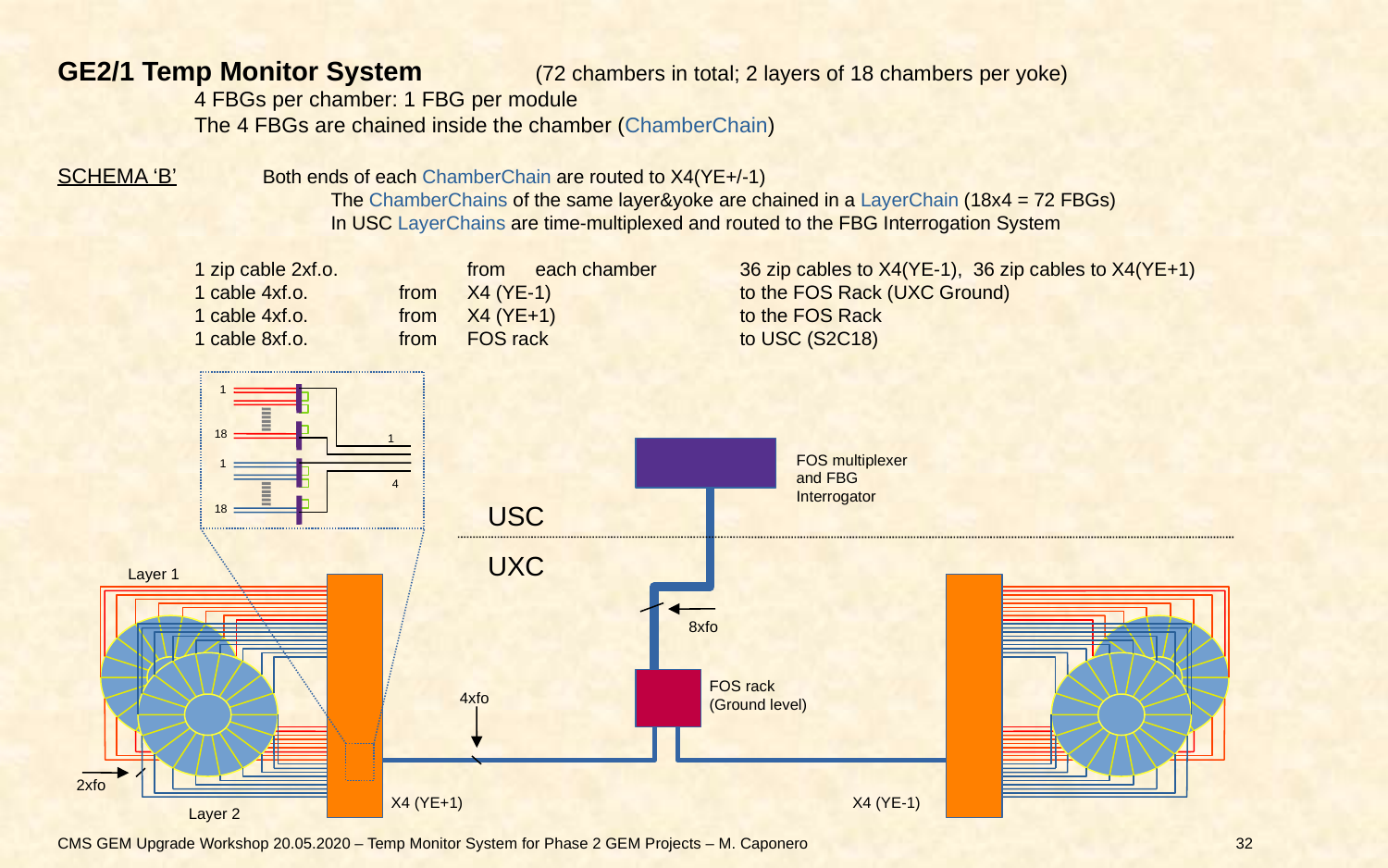

GE2/1 Temp Monitor System		(72 chambers in total; 2 layers of 18 chambers per yoke)
 		4 FBGs per chamber: 1 FBG per module
		The 4 FBGs are chained inside the chamber (ChamberChain)

SCHEMA ‘B’		Both ends of each ChamberChain are routed to X4(YE+/-1)
				The ChamberChains of the same layer&yoke are chained in a LayerChain (18x4 = 72 FBGs)
				In USC LayerChains are time-multiplexed and routed to the FBG Interrogation System

		1 zip cable 2xf.o.		from	each chamber		36 zip cables to X4(YE-1),  36 zip cables to X4(YE+1)
		1 cable 4xf.o.    		from	X4 (YE-1)			to the FOS Rack (UXC Ground)
		1 cable 4xf.o.    		from	X4 (YE+1)			to the FOS Rack
		1 cable 8xf.o. 		from 	FOS rack 			to USC (S2C18)

1

18

1

1

4

18

FOS multiplexer and FBG Interrogator

USC

UXC
Layer 1

8xfo

FOS rack
(Ground level)
4xfo

2xfo

X4 (YE+1)
X4 (YE-1)
Layer 2
CMS GEM Upgrade Workshop 20.05.2020 – Temp Monitor System for Phase 2 GEM Projects – M. Caponero
32